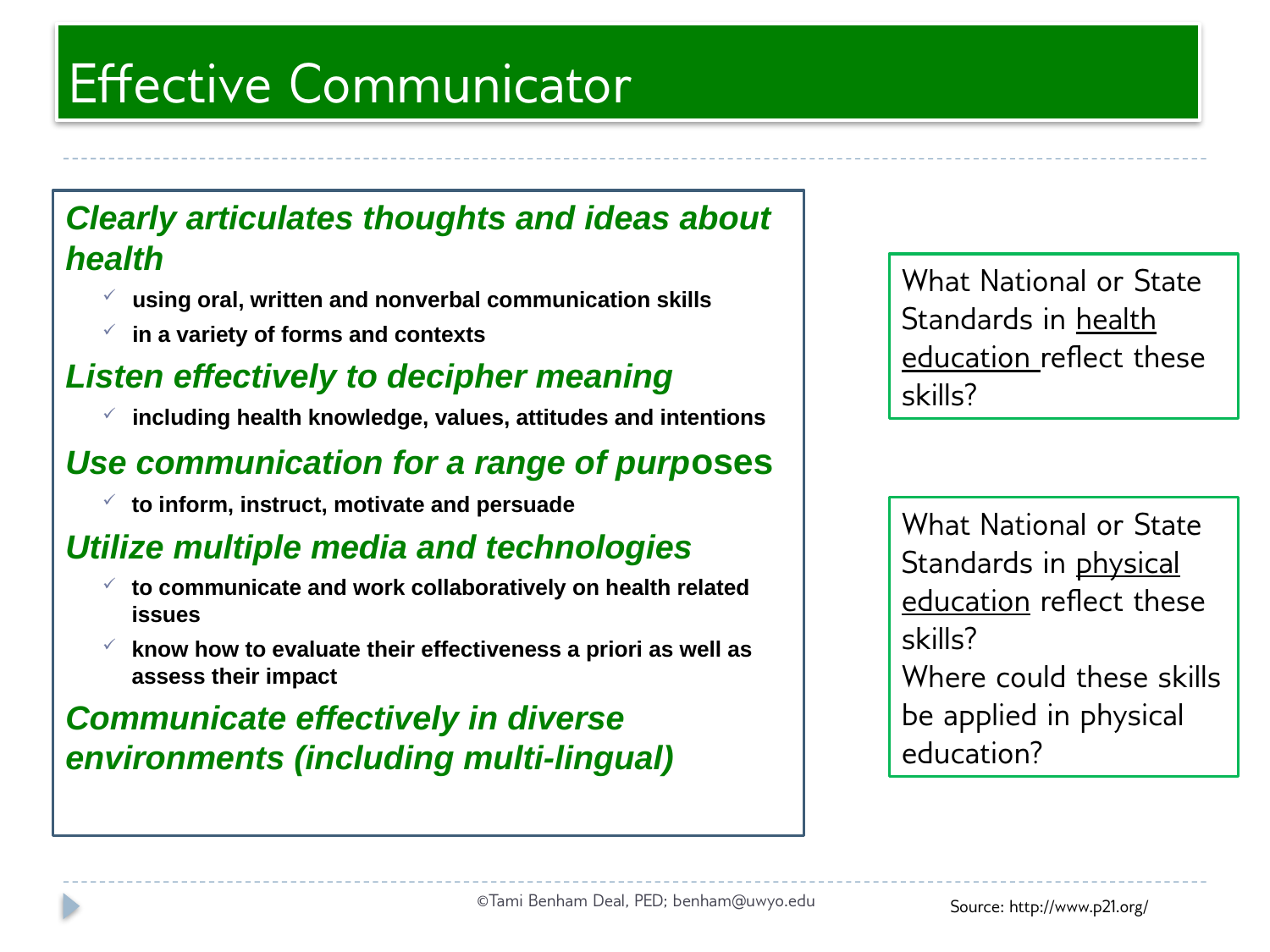

# Effective Communicator
Clearly articulates thoughts and ideas about health
using oral, written and nonverbal communication skills
in a variety of forms and contexts
Listen effectively to decipher meaning
including health knowledge, values, attitudes and intentions
Use communication for a range of purposes
to inform, instruct, motivate and persuade
Utilize multiple media and technologies
to communicate and work collaboratively on health related issues
know how to evaluate their effectiveness a priori as well as assess their impact
Communicate effectively in diverse environments (including multi-lingual)
What National or State Standards in health education reflect these skills?
What National or State Standards in physical education reflect these skills?
Where could these skills be applied in physical education?
©Tami Benham Deal, PED; benham@uwyo.edu
Source: http://www.p21.org/